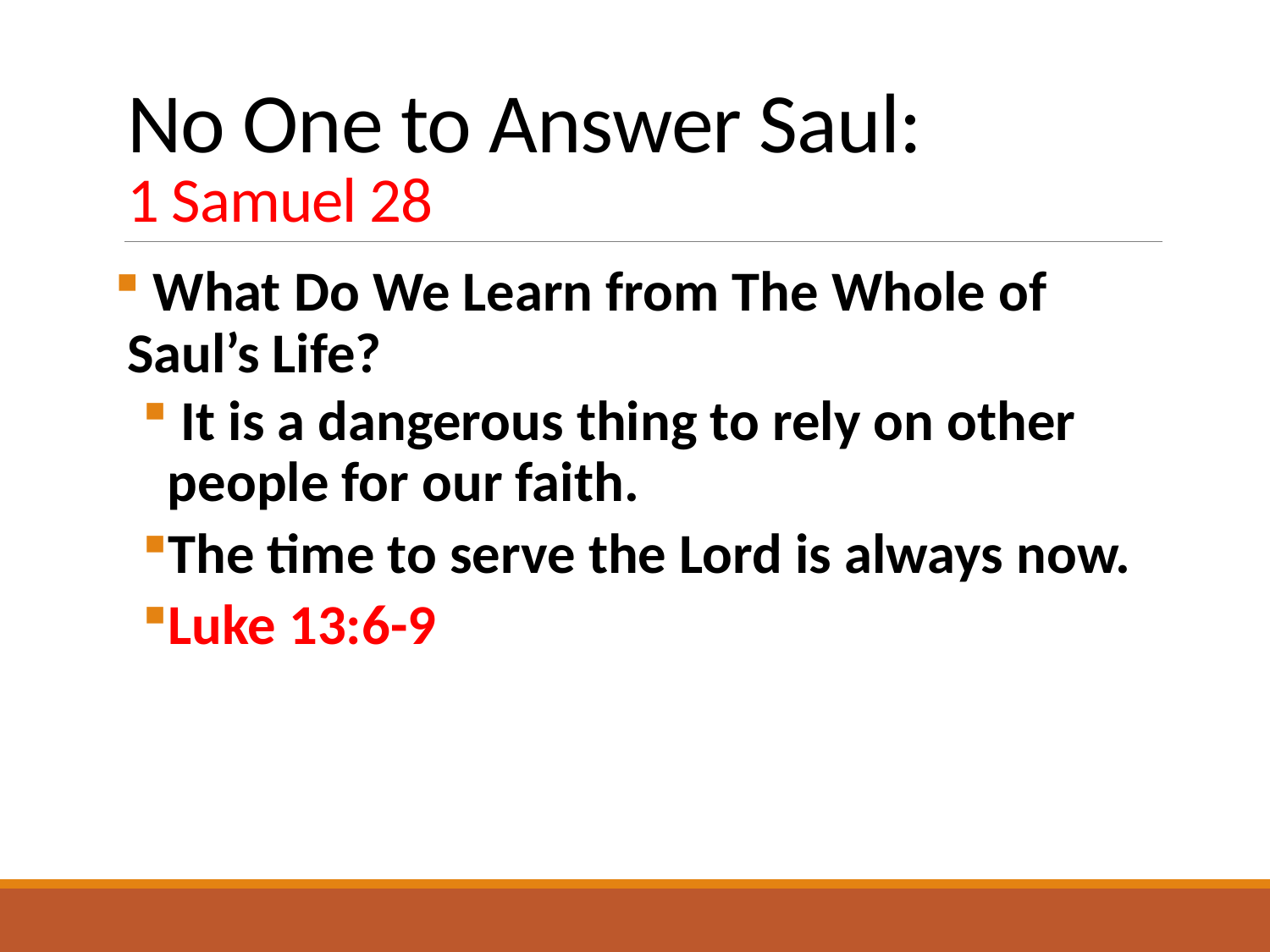

# No One to Answer Saul: 1 Samuel 28
 What Do We Learn from The Whole of Saul’s Life?
 It is a dangerous thing to rely on other people for our faith.
The time to serve the Lord is always now.
Luke 13:6-9